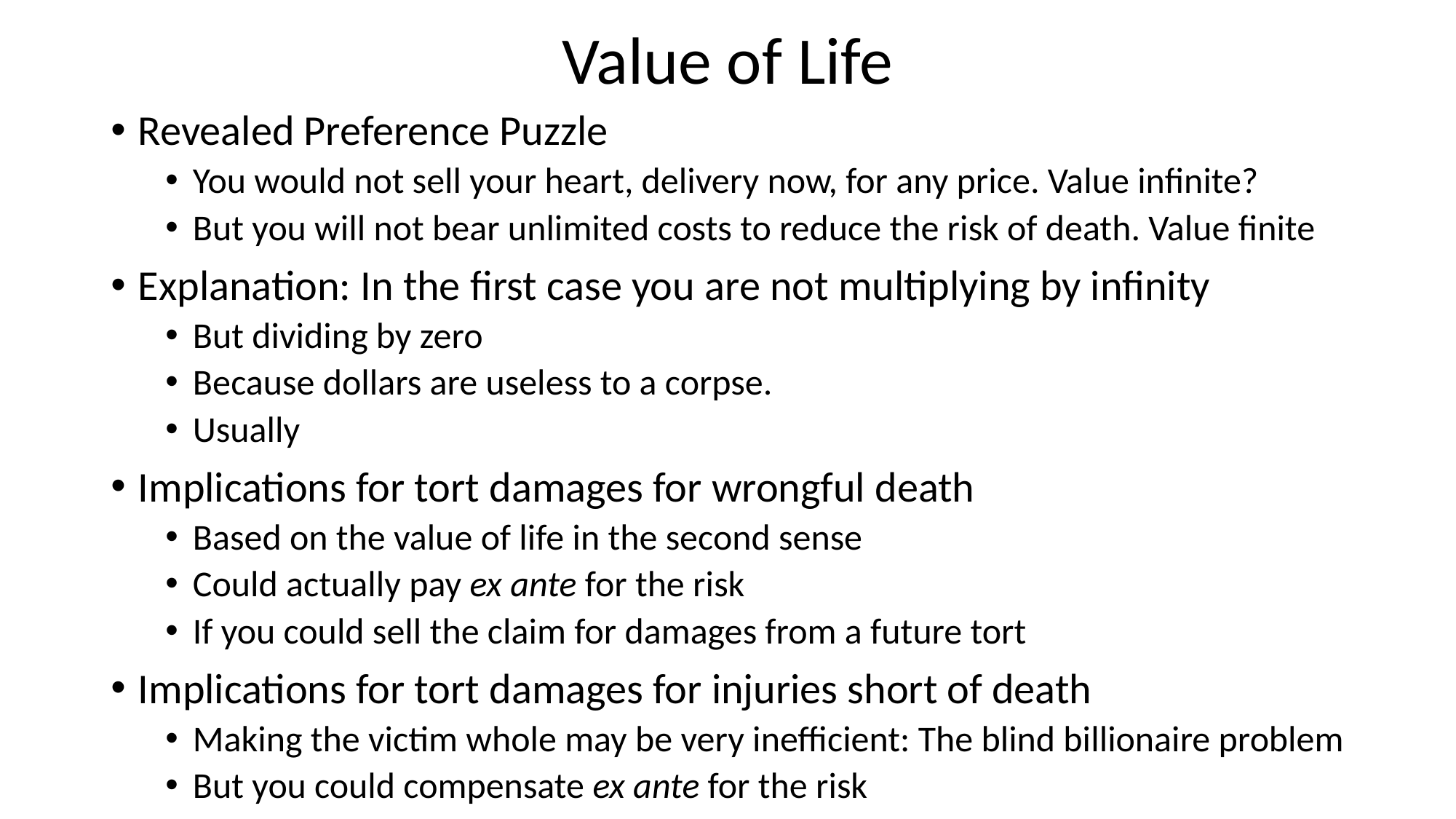

# Value of Life
Revealed Preference Puzzle
You would not sell your heart, delivery now, for any price. Value infinite?
But you will not bear unlimited costs to reduce the risk of death. Value finite
Explanation: In the first case you are not multiplying by infinity
But dividing by zero
Because dollars are useless to a corpse.
Usually
Implications for tort damages for wrongful death
Based on the value of life in the second sense
Could actually pay ex ante for the risk
If you could sell the claim for damages from a future tort
Implications for tort damages for injuries short of death
Making the victim whole may be very inefficient: The blind billionaire problem
But you could compensate ex ante for the risk